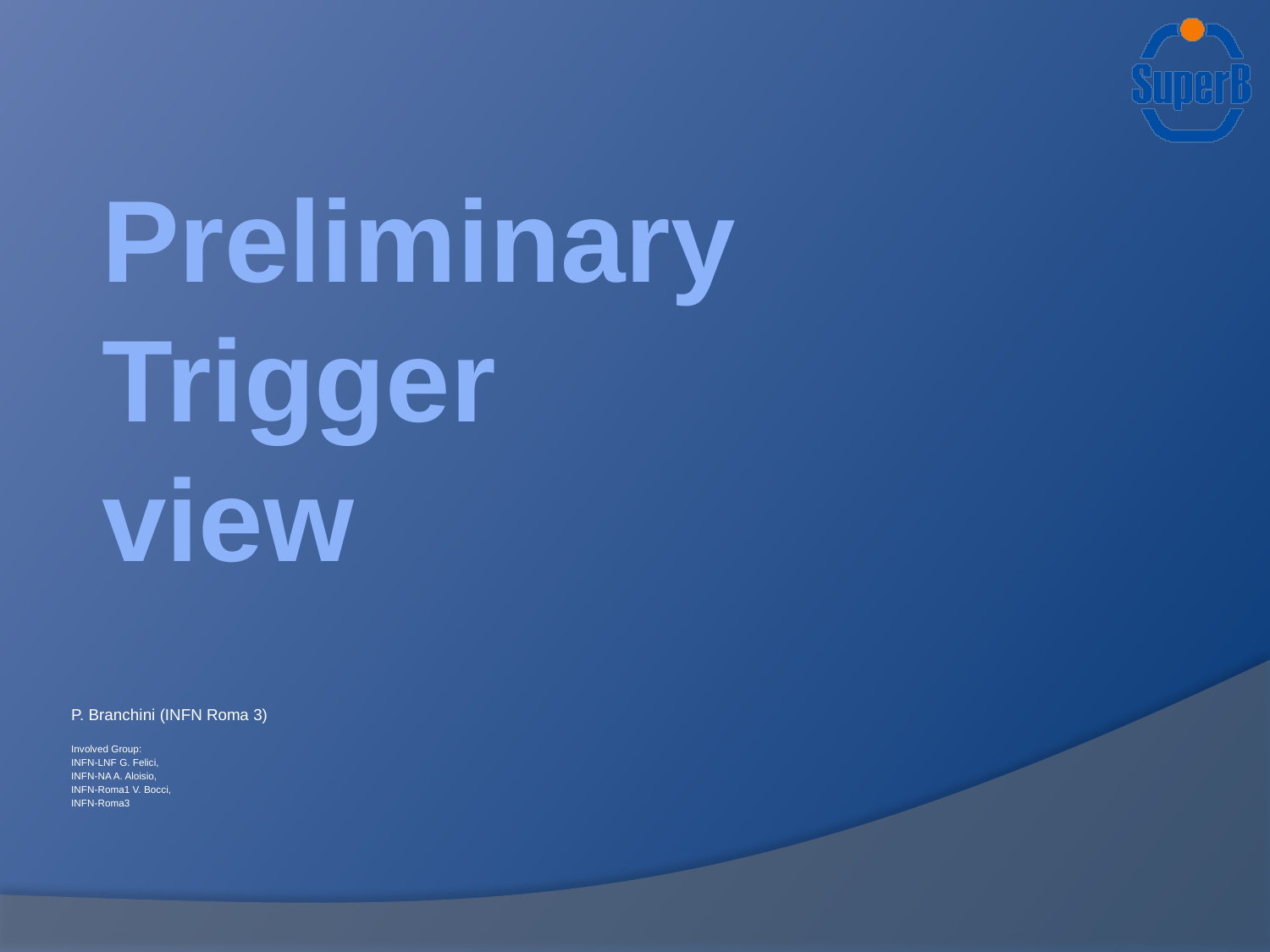

# Preliminary Trigger view

P. Branchini (INFN Roma 3)

Involved Group:
INFN-LNF G. Felici,
INFN-NA A. Aloisio,
INFN-Roma1 V. Bocci,
INFN-Roma3